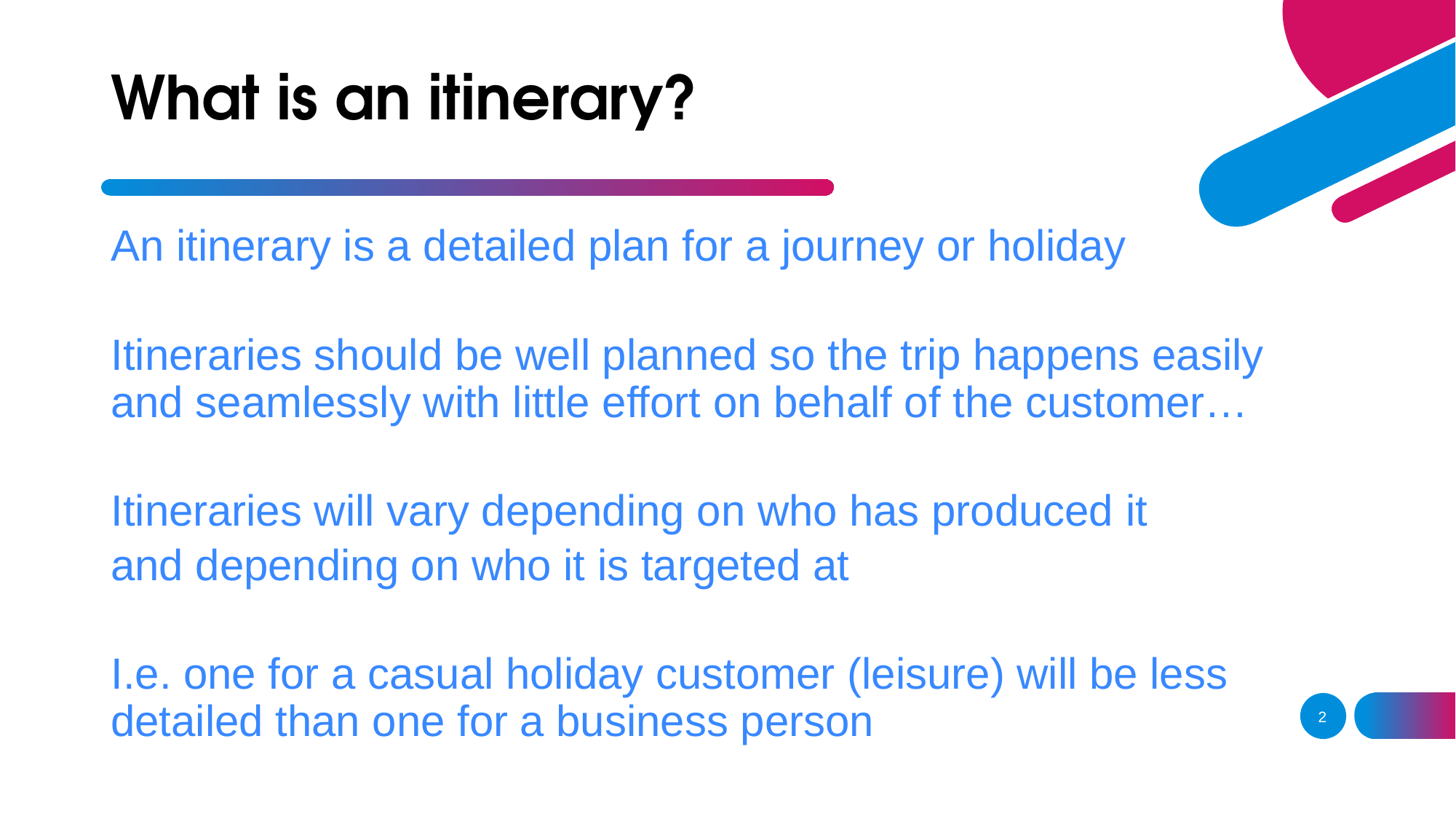

# What is an itinerary?
An itinerary is a detailed plan for a journey or holiday

Itineraries should be well planned so the trip happens easily and seamlessly with little effort on behalf of the customer…

Itineraries will vary depending on who has produced it
and depending on who it is targeted at

I.e. one for a casual holiday customer (leisure) will be less detailed than one for a business person

2